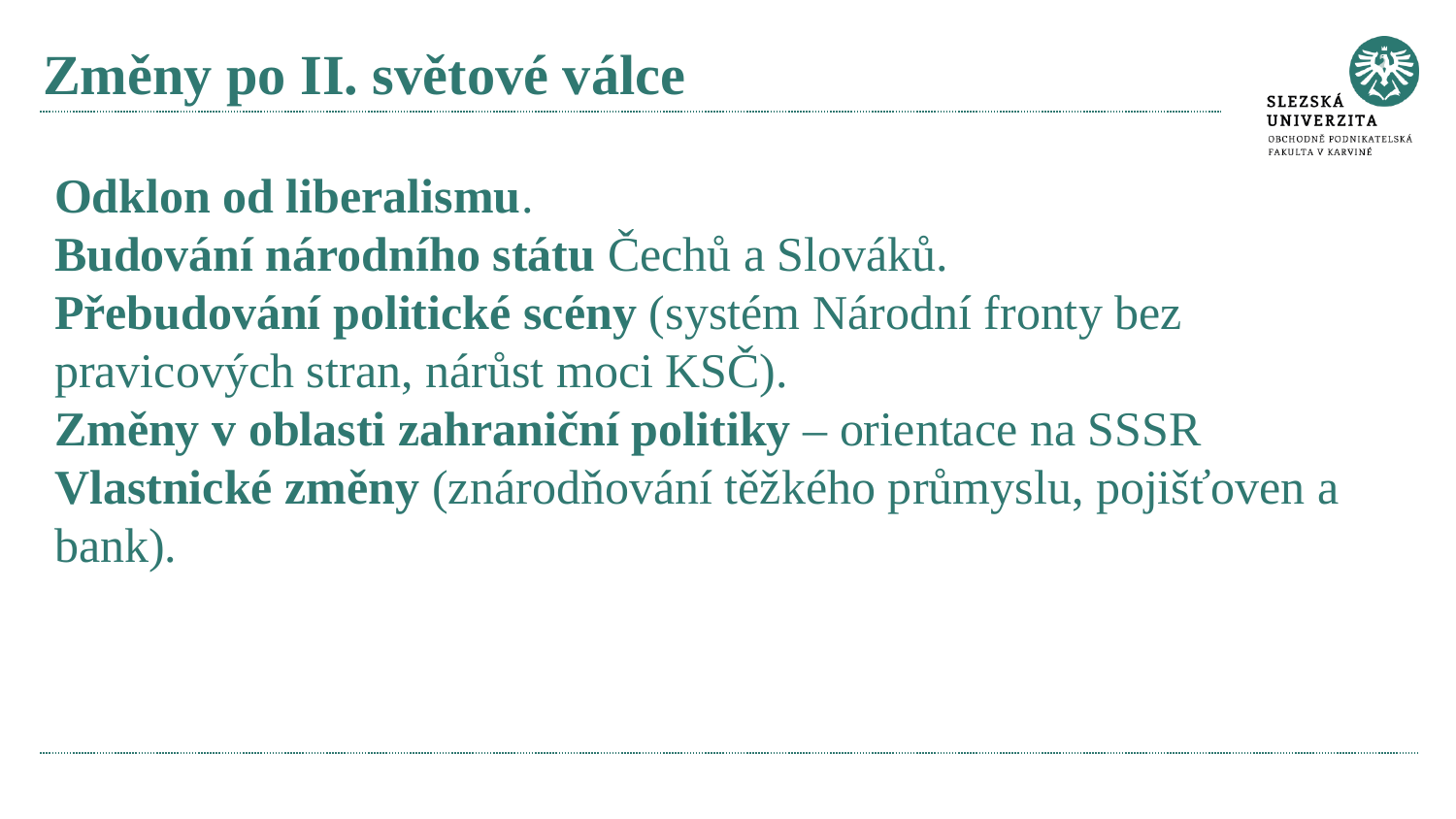

# Změny po II. světové válce
Odklon od liberalismu.
Budování národního státu Čechů a Slováků.
Přebudování politické scény (systém Národní fronty bez pravicových stran, nárůst moci KSČ).
Změny v oblasti zahraniční politiky – orientace na SSSR
Vlastnické změny (znárodňování těžkého průmyslu, pojišťoven a bank).